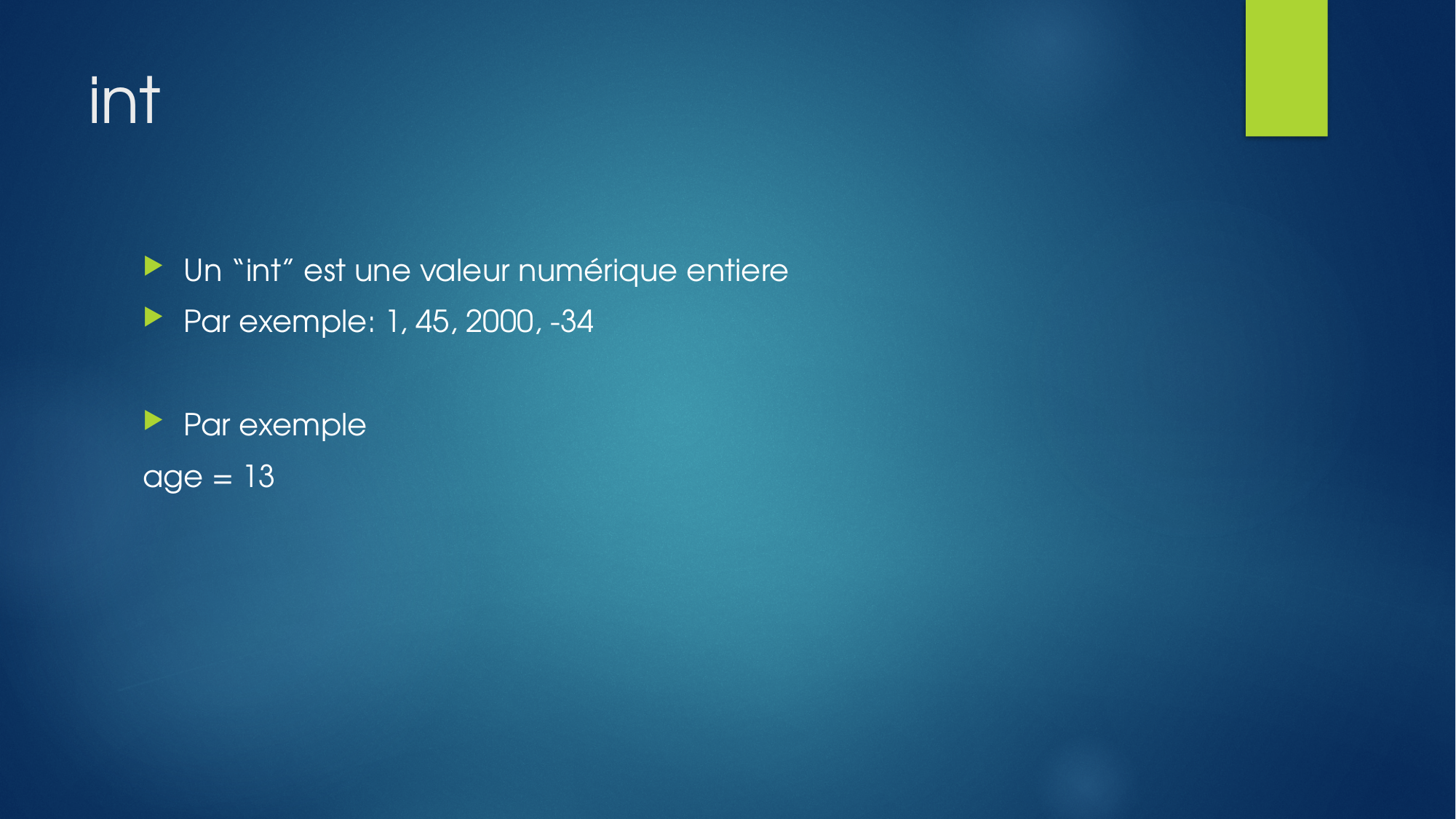

# int
Un “int” est une valeur numérique entiere
Par exemple: 1, 45, 2000, -34

Par exemple
age = 13